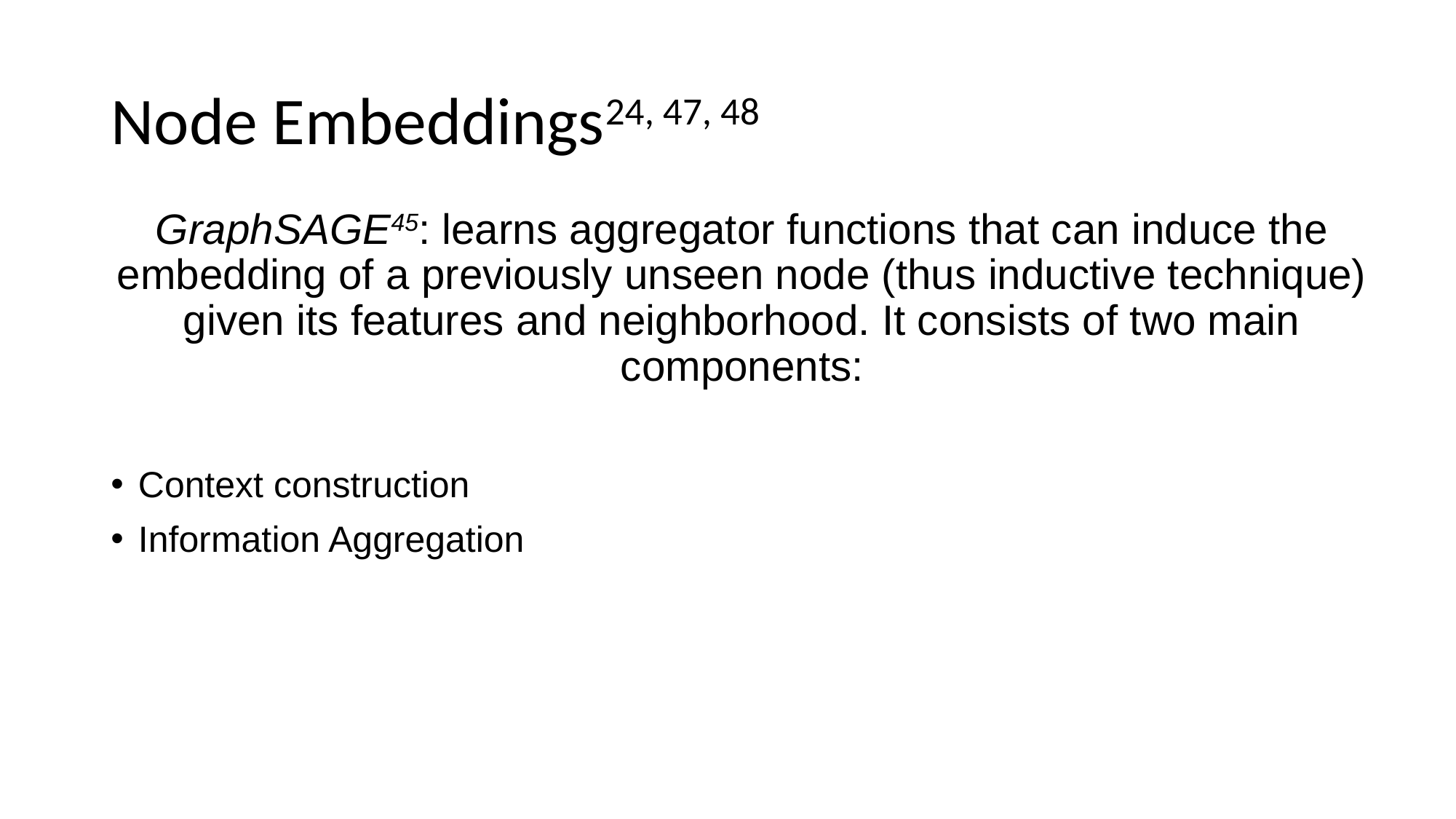

# Node Embeddings24, 47, 48
GraphSAGE45: learns aggregator functions that can induce the embedding of a previously unseen node (thus inductive technique) given its features and neighborhood. It consists of two main components:

Context construction
Information Aggregation